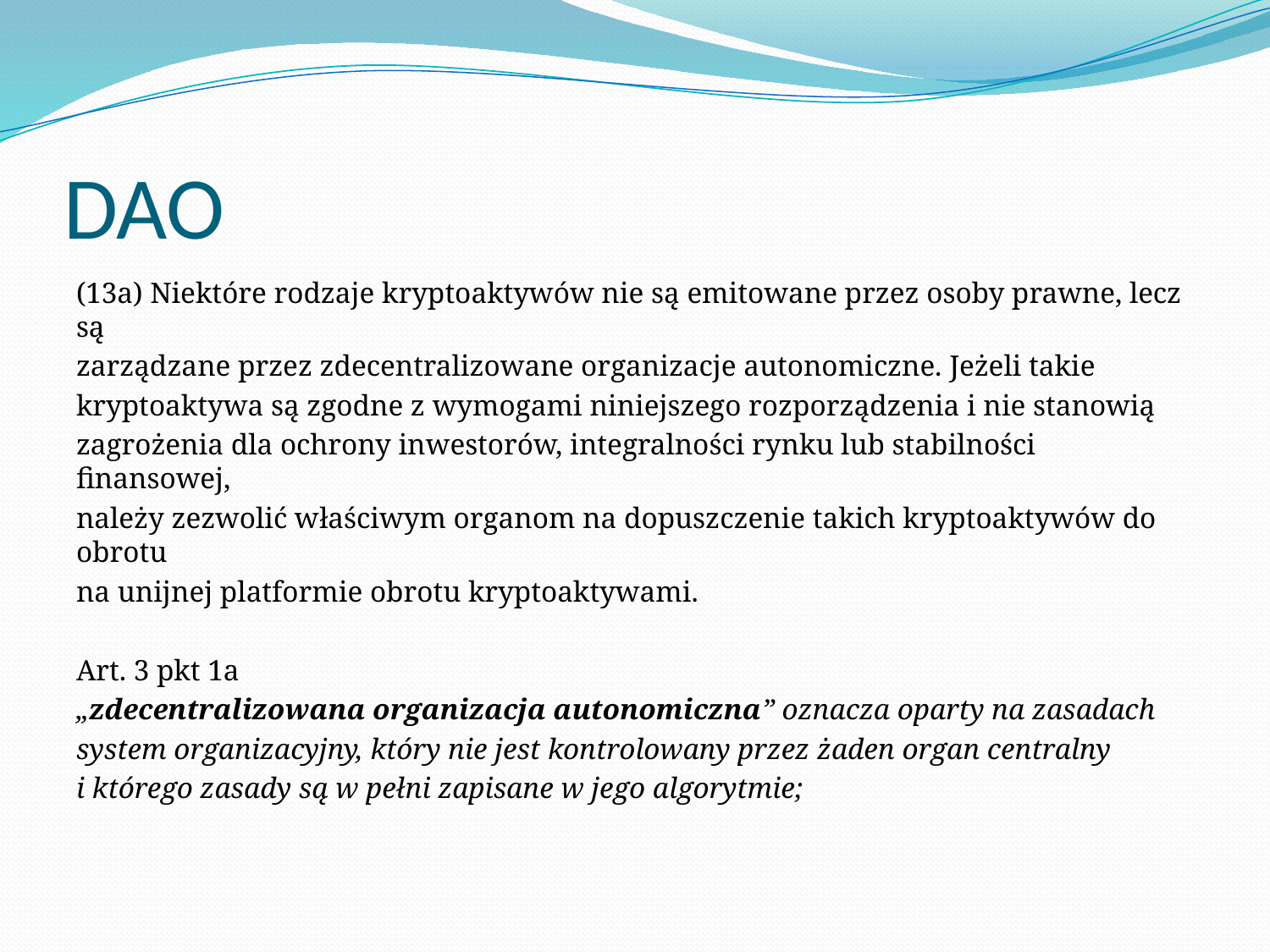

# DAO
(13a) Niektóre rodzaje kryptoaktywów nie są emitowane przez osoby prawne, lecz są
zarządzane przez zdecentralizowane organizacje autonomiczne. Jeżeli takie
kryptoaktywa są zgodne z wymogami niniejszego rozporządzenia i nie stanowią
zagrożenia dla ochrony inwestorów, integralności rynku lub stabilności finansowej,
należy zezwolić właściwym organom na dopuszczenie takich kryptoaktywów do obrotu
na unijnej platformie obrotu kryptoaktywami.

Art. 3 pkt 1a
„zdecentralizowana organizacja autonomiczna” oznacza oparty na zasadach
system organizacyjny, który nie jest kontrolowany przez żaden organ centralny
i którego zasady są w pełni zapisane w jego algorytmie;